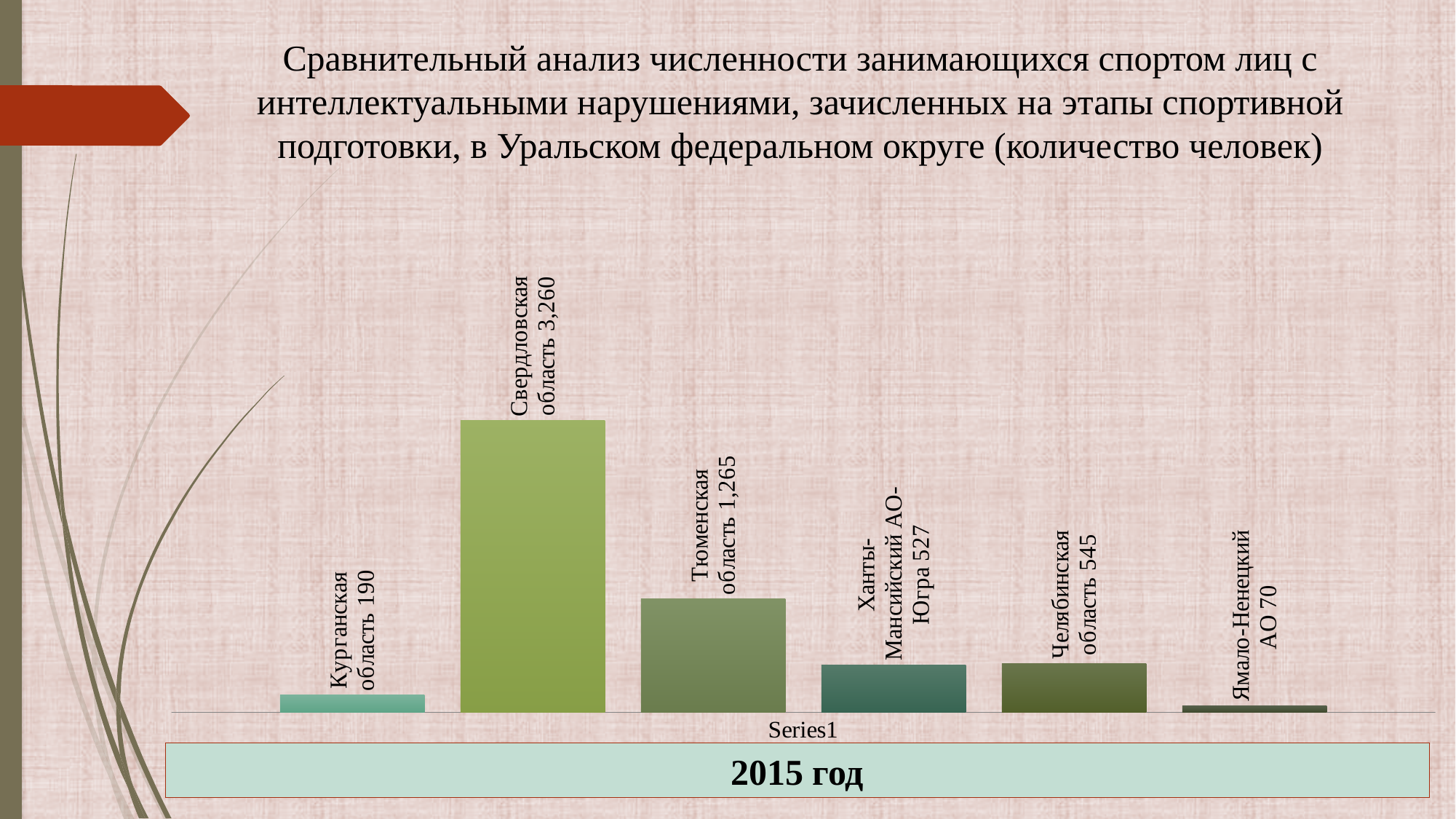

Сравнительный анализ численности занимающихся спортом лиц с интеллектуальными нарушениями, зачисленных на этапы спортивной подготовки, в Уральском федеральном округе (количество человек)

### Chart

| Category | Курганская область | Свердловская область | Тюменская область | Ханты-Мансийский АО-Югра | Челябинская область | Ямало-Ненецкий АО |
|---|---|---|---|---|---|---|
|  | 190.0 | 3260.0 | 1265.0 | 527.0 | 545.0 | 70.0 |
2015 год